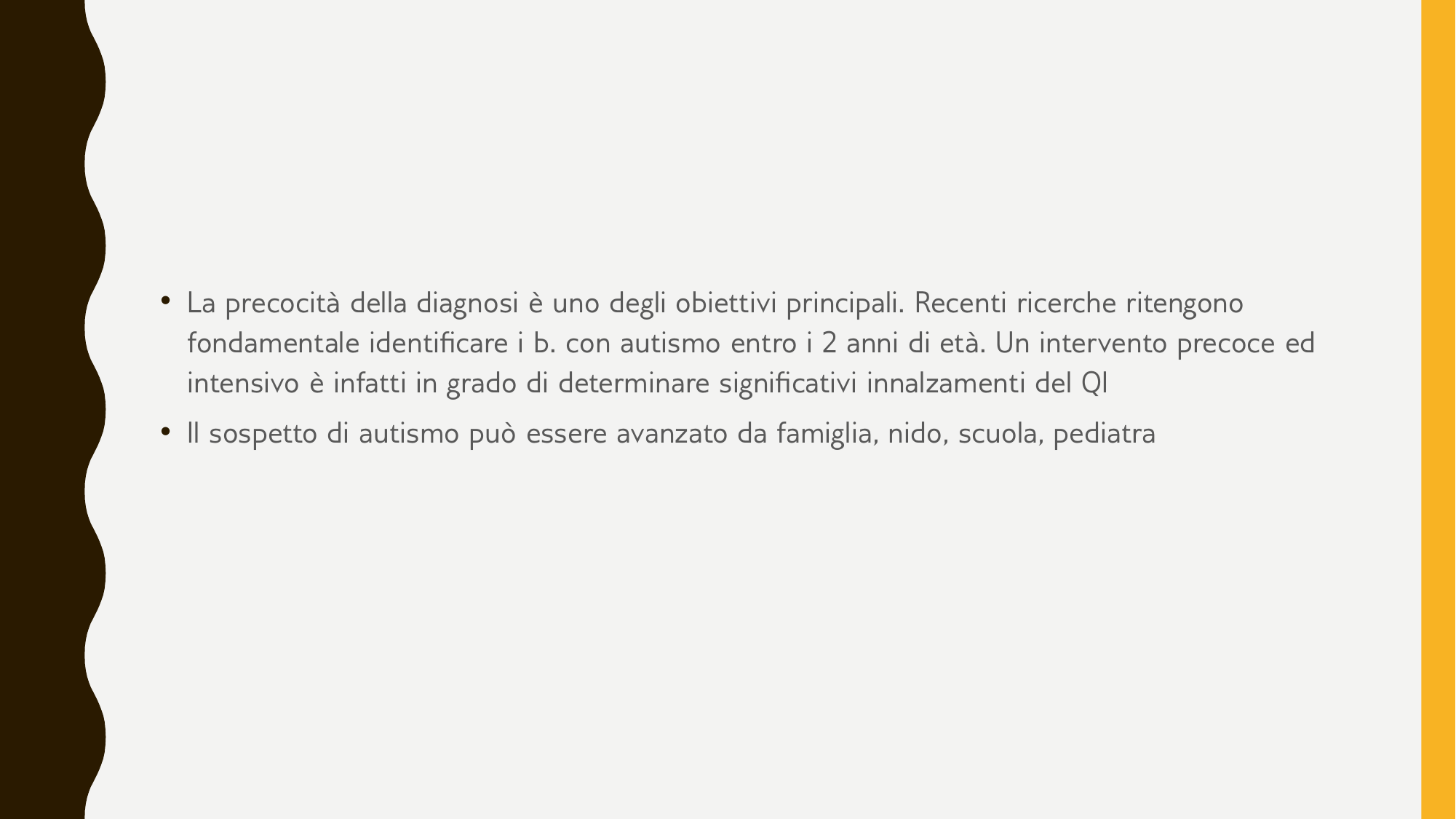

#
La precocità della diagnosi è uno degli obiettivi principali. Recenti ricerche ritengono fondamentale identificare i b. con autismo entro i 2 anni di età. Un intervento precoce ed intensivo è infatti in grado di determinare significativi innalzamenti del QI
Il sospetto di autismo può essere avanzato da famiglia, nido, scuola, pediatra